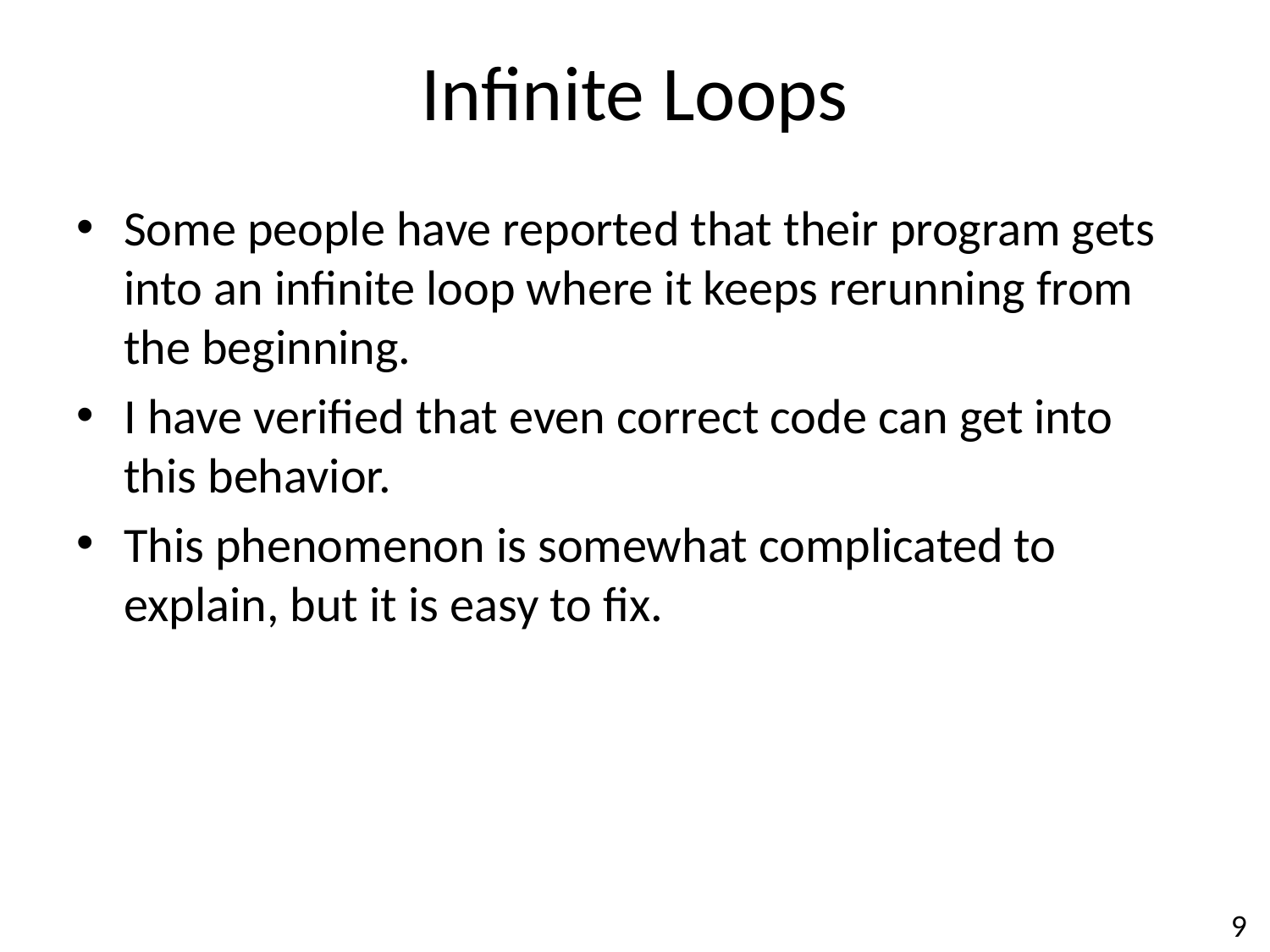

# Infinite Loops
Some people have reported that their program gets into an infinite loop where it keeps rerunning from the beginning.
I have verified that even correct code can get into this behavior.
This phenomenon is somewhat complicated to explain, but it is easy to fix.
9